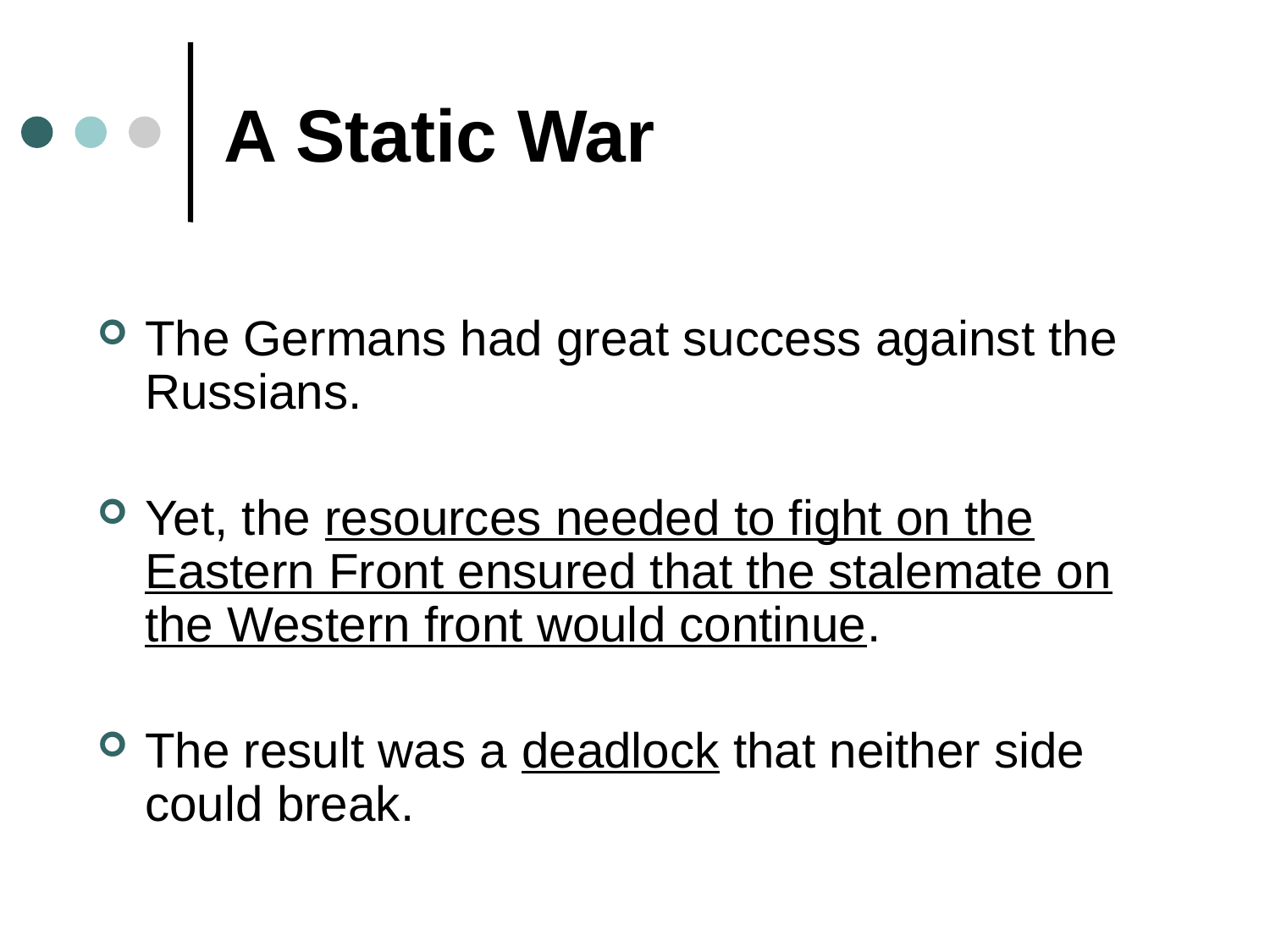

# A Static War
The Germans had great success against the Russians.

Yet, the resources needed to fight on the Eastern Front ensured that the stalemate on the Western front would continue.

The result was a deadlock that neither side could break.